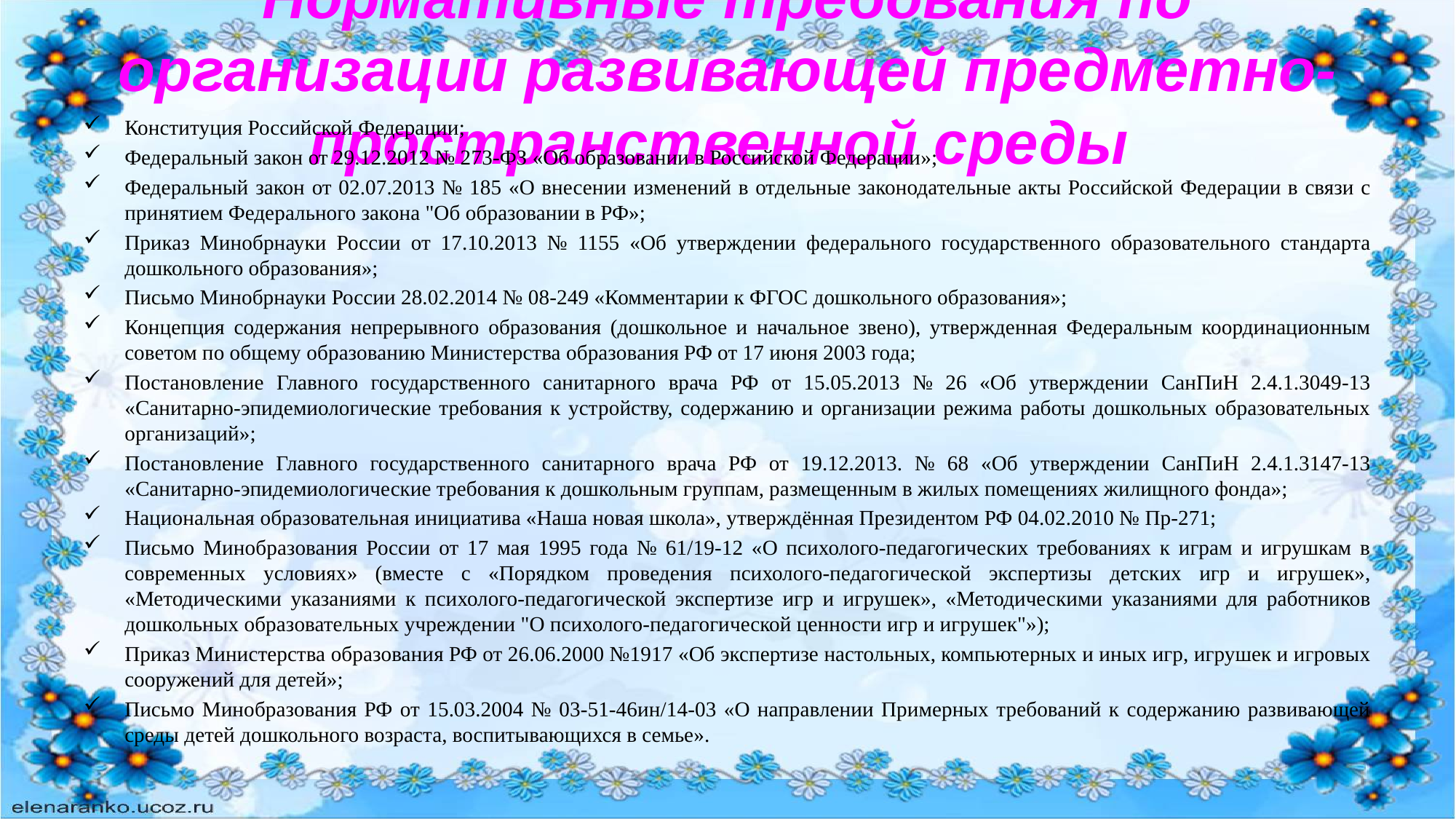

# Нормативные требования по организации развивающей предметно-пространственной среды
Конституция Российской Федерации;
Федеральный закон от 29.12.2012 № 273-ФЗ «Об образовании в Российской Федерации»;
Федеральный закон от 02.07.2013 № 185 «О внесении изменений в отдельные законодательные акты Российской Федерации в связи с принятием Федерального закона "Об образовании в РФ»;
Приказ Минобрнауки России от 17.10.2013 № 1155 «Об утверждении федерального государственного образовательного стандарта дошкольного образования»;
Письмо Минобрнауки России 28.02.2014 № 08-249 «Комментарии к ФГОС дошкольного образования»;
Концепция содержания непрерывного образования (дошкольное и начальное звено), утвержденная Федеральным координационным советом по общему образованию Министерства образования РФ от 17 июня 2003 года;
Постановление Главного государственного санитарного врача РФ от 15.05.2013 № 26 «Об утверждении СанПиН 2.4.1.3049-13 «Санитарно-эпидемиологические требования к устройству, содержанию и организации режима работы дошкольных образовательных организаций»;
Постановление Главного государственного санитарного врача РФ от 19.12.2013. № 68 «Об утверждении СанПиН 2.4.1.3147-13 «Санитарно-эпидемиологические требования к дошкольным группам, размещенным в жилых помещениях жилищного фонда»;
Национальная образовательная инициатива «Наша новая школа», утверждённая Президентом РФ 04.02.2010 № Пр-271;
Письмо Минобразования России от 17 мая 1995 года № 61/19-12 «О психолого-педагогических требованиях к играм и игрушкам в современных условиях» (вместе с «Порядком проведения психолого-педагогической экспертизы детских игр и игрушек», «Методическими указаниями к психолого-педагогической экспертизе игр и игрушек», «Методическими указаниями для работников дошкольных образовательных учреждении "О психолого-педагогической ценности игр и игрушек"»);
Приказ Министерства образования РФ от 26.06.2000 №1917 «Об экспертизе настольных, компьютерных и иных игр, игрушек и игровых сооружений для детей»;
Письмо Минобразования РФ от 15.03.2004 № 03-51-46ин/14-03 «О направлении Примерных требований к содержанию развивающей среды детей дошкольного возраста, воспитывающихся в семье».